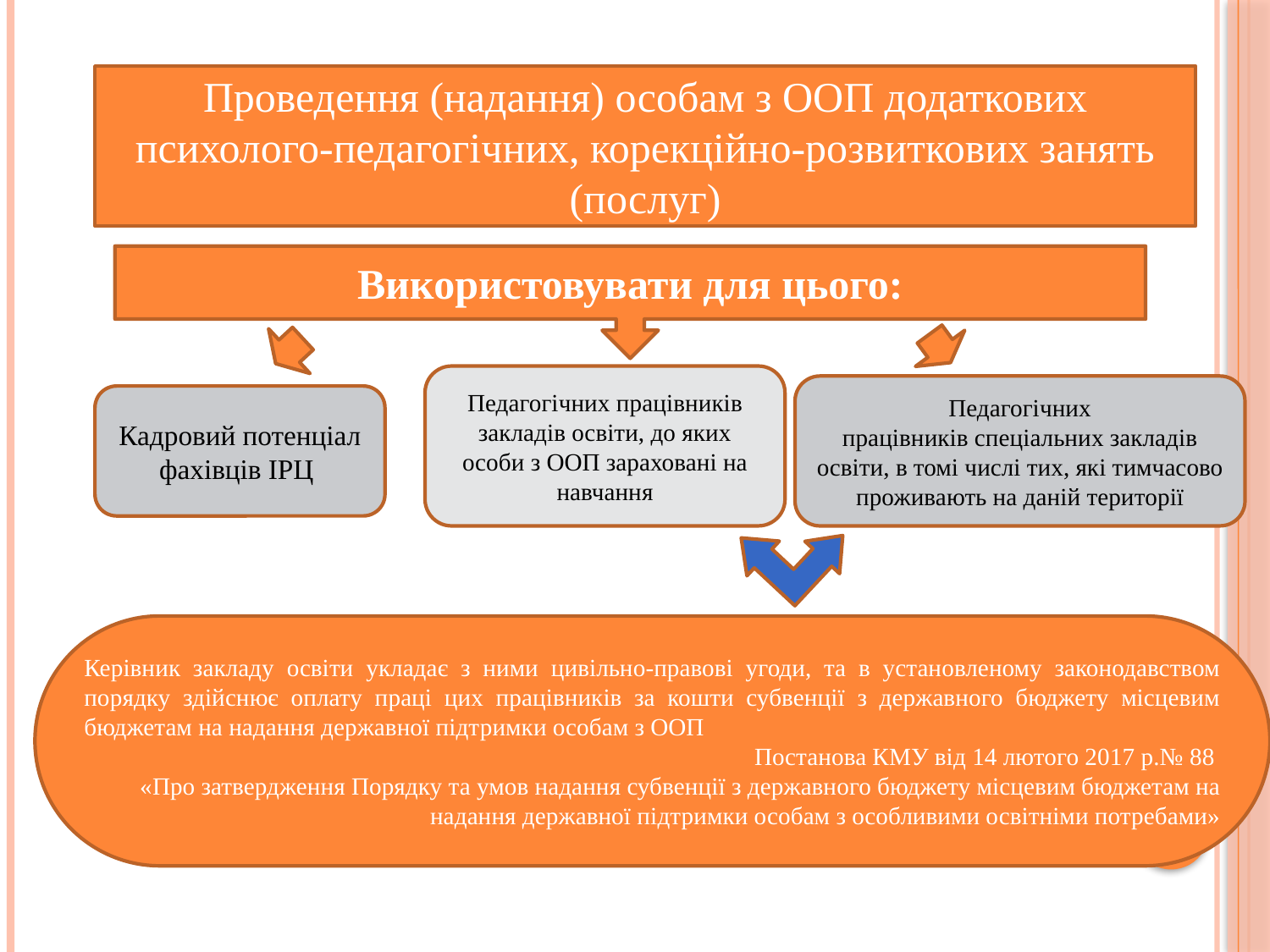

Проведення (надання) особам з ООП додаткових психолого-педагогічних, корекційно-розвиткових занять (послуг)
Використовувати для цього:

Педагогічних працівників
закладів освіти, до яких особи з ООП зараховані на навчання
Педагогічних
працівників спеціальних закладів освіти, в томі числі тих, які тимчасово
проживають на даній території
Кадровий потенціал фахівців ІРЦ

Керівник закладу освіти укладає з ними цивільно-правові угоди, та в установленому законодавством порядку здійснює оплату праці цих працівників за кошти субвенції з державного бюджету місцевим бюджетам на надання державної підтримки особам з ООП
Постанова КМУ від 14 лютого 2017 р.№ 88
«Про затвердження Порядку та умов надання субвенції з державного бюджету місцевим бюджетам на надання державної підтримки особам з особливими освітніми потребами»